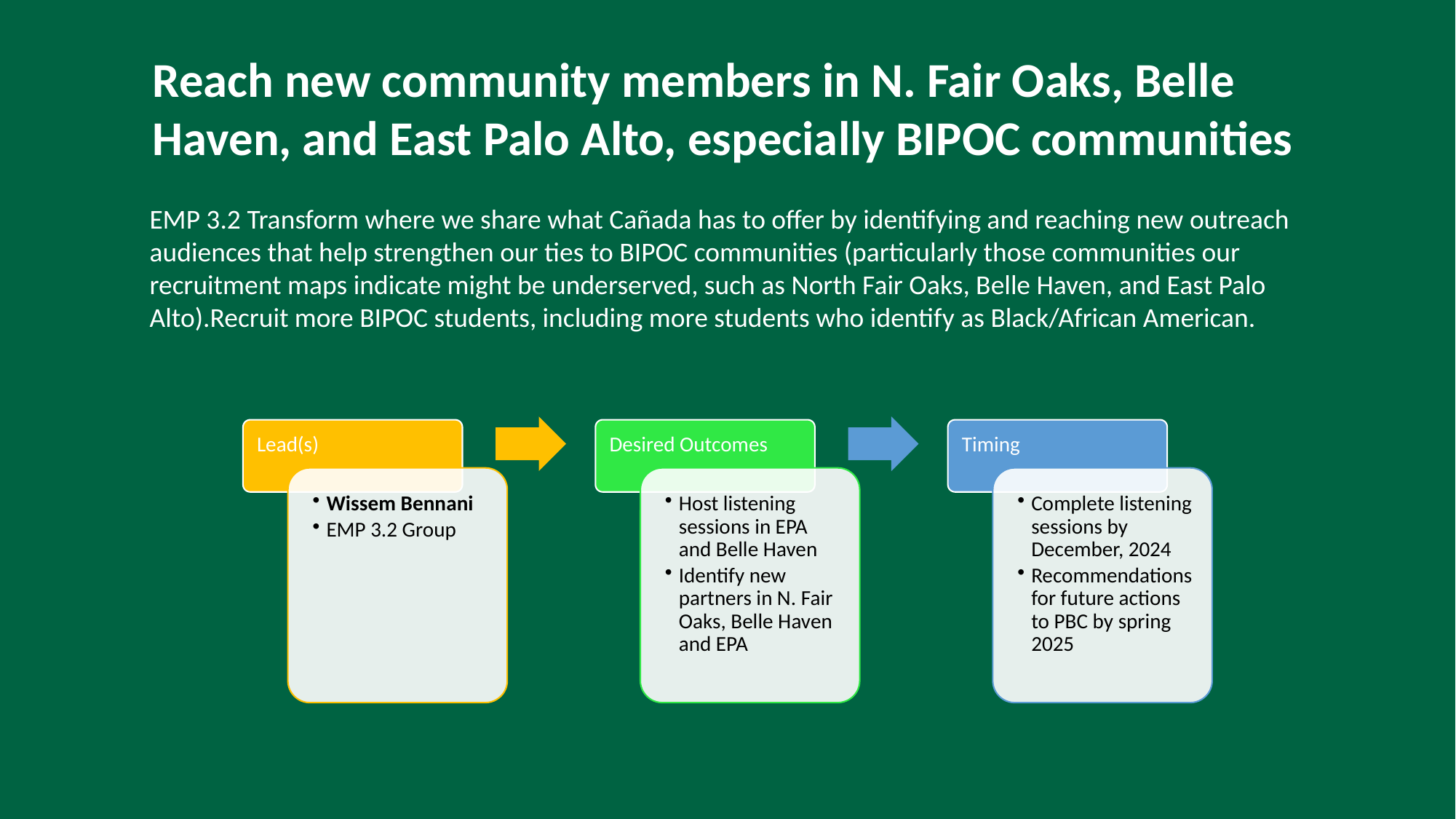

Reach new community members in N. Fair Oaks, Belle Haven, and East Palo Alto, especially BIPOC communities
EMP 3.2 Transform where we share what Cañada has to offer by identifying and reaching new outreach audiences that help strengthen our ties to BIPOC communities (particularly those communities our recruitment maps indicate might be underserved, such as North Fair Oaks, Belle Haven, and East Palo Alto).Recruit more BIPOC students, including more students who identify as Black/African American.
Lead(s)
Wissem Bennani
EMP 3.2 Group

Desired Outcomes
Host listening sessions in EPA and Belle Haven
Identify new partners in N. Fair Oaks, Belle Haven and EPA

Timing
Complete listening sessions by December, 2024
Recommendations for future actions to PBC by spring 2025